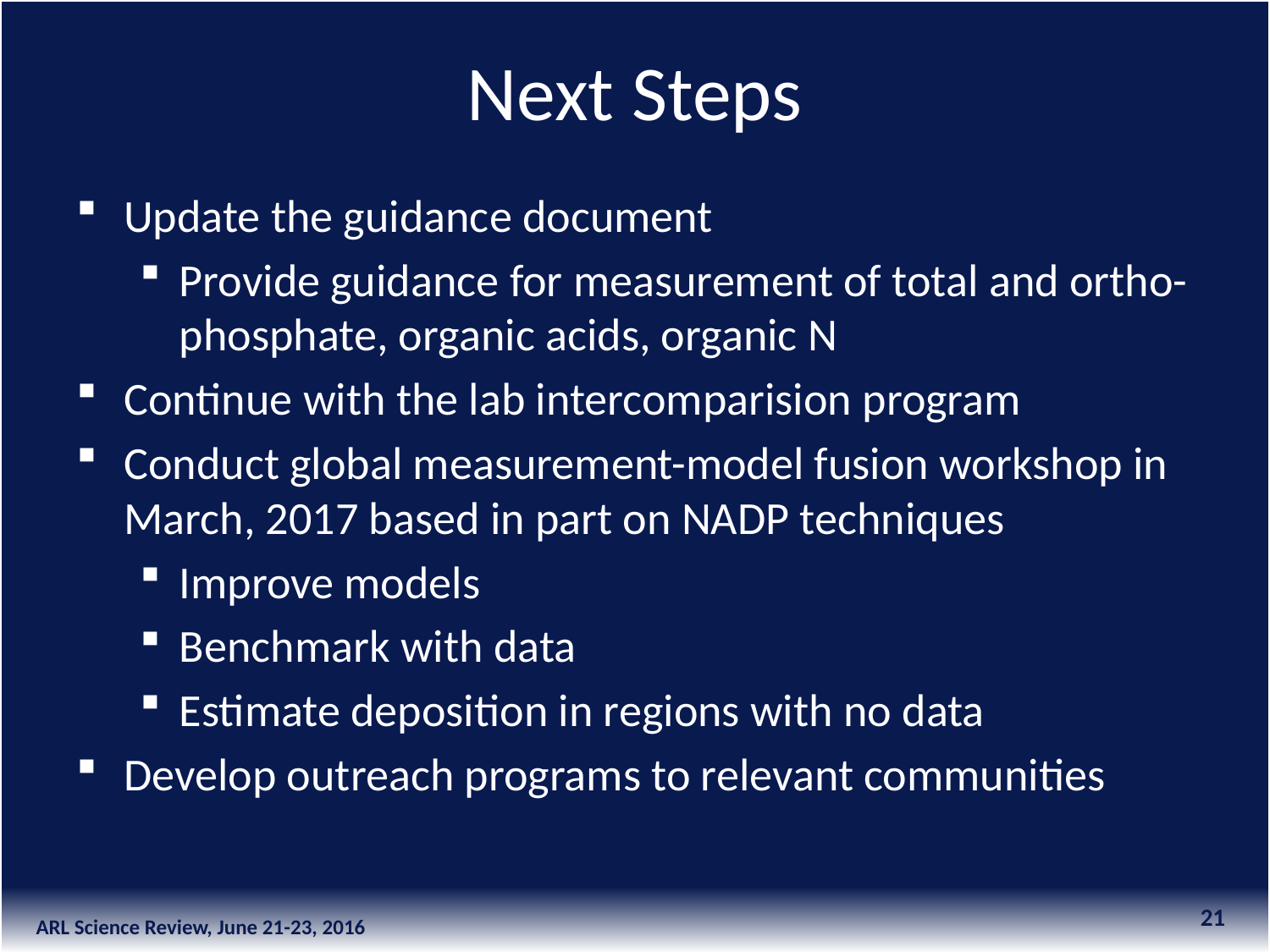

# Next Steps
Update the guidance document
Provide guidance for measurement of total and ortho-phosphate, organic acids, organic N
Continue with the lab intercomparision program
Conduct global measurement-model fusion workshop in March, 2017 based in part on NADP techniques
Improve models
Benchmark with data
Estimate deposition in regions with no data
Develop outreach programs to relevant communities

21
ARL Science Review, June 21-23, 2016